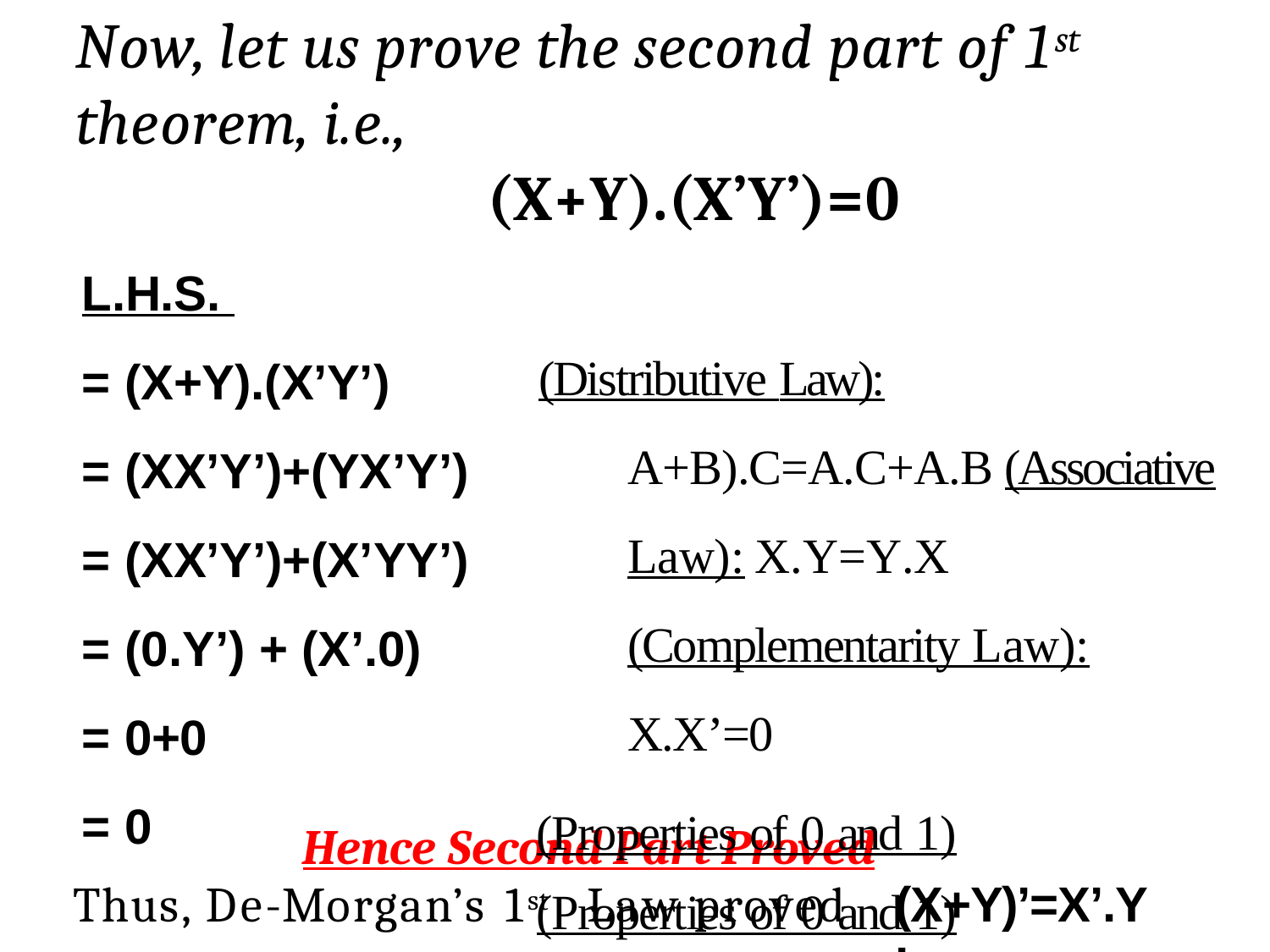

# Now, let us prove the second part of 1st theorem, i.e.,
(X+Y).(X’Y’)=0
L.H.S.
(Distributive Law): A+B).C=A.C+A.B (Associative Law):	X.Y=Y.X (Complementarity Law):	 X.X’=0
(Properties of 0 and 1)
(Properties of 0 and 1)
= (X+Y).(X’Y’)
= (XX’Y’)+(YX’Y’)
= (XX’Y’)+(X’YY’)
= (0.Y’) + (X’.0)
= 0+0
= 0
Hence Second Part Proved
Thus, De-Morgan’s 1st	Law proved
(X+Y)’=X’.Y’